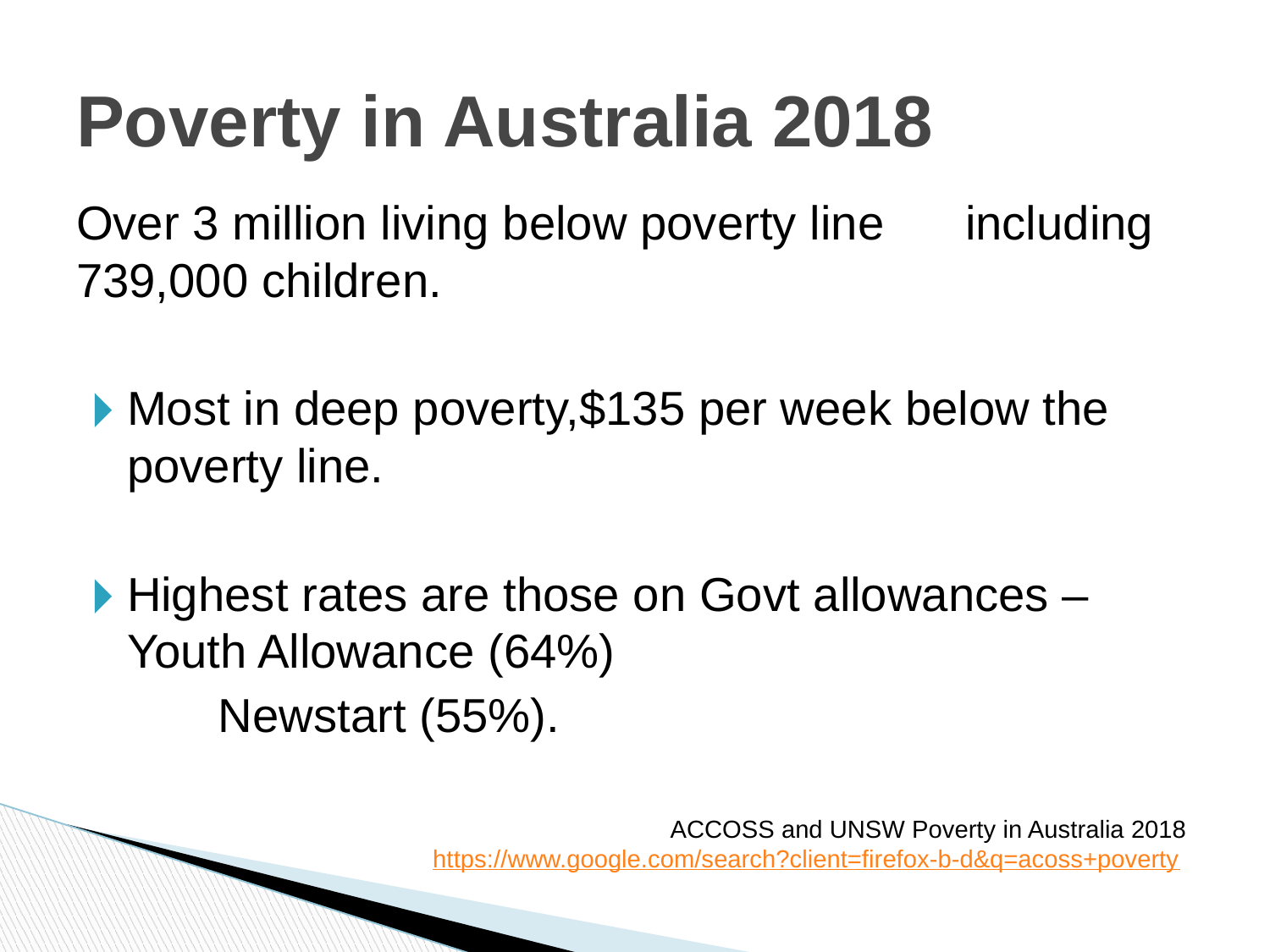

# Poverty in Australia 2018
Over 3 million living below poverty line 	including 739,000 children.

Most in deep poverty,$135 per week below the poverty line.

Highest rates are those on Govt allowances – 	Youth Allowance (64%)
	Newstart (55%).

ACCOSS and UNSW Poverty in Australia 2018 https://www.google.com/search?client=firefox-b-d&q=acoss+poverty